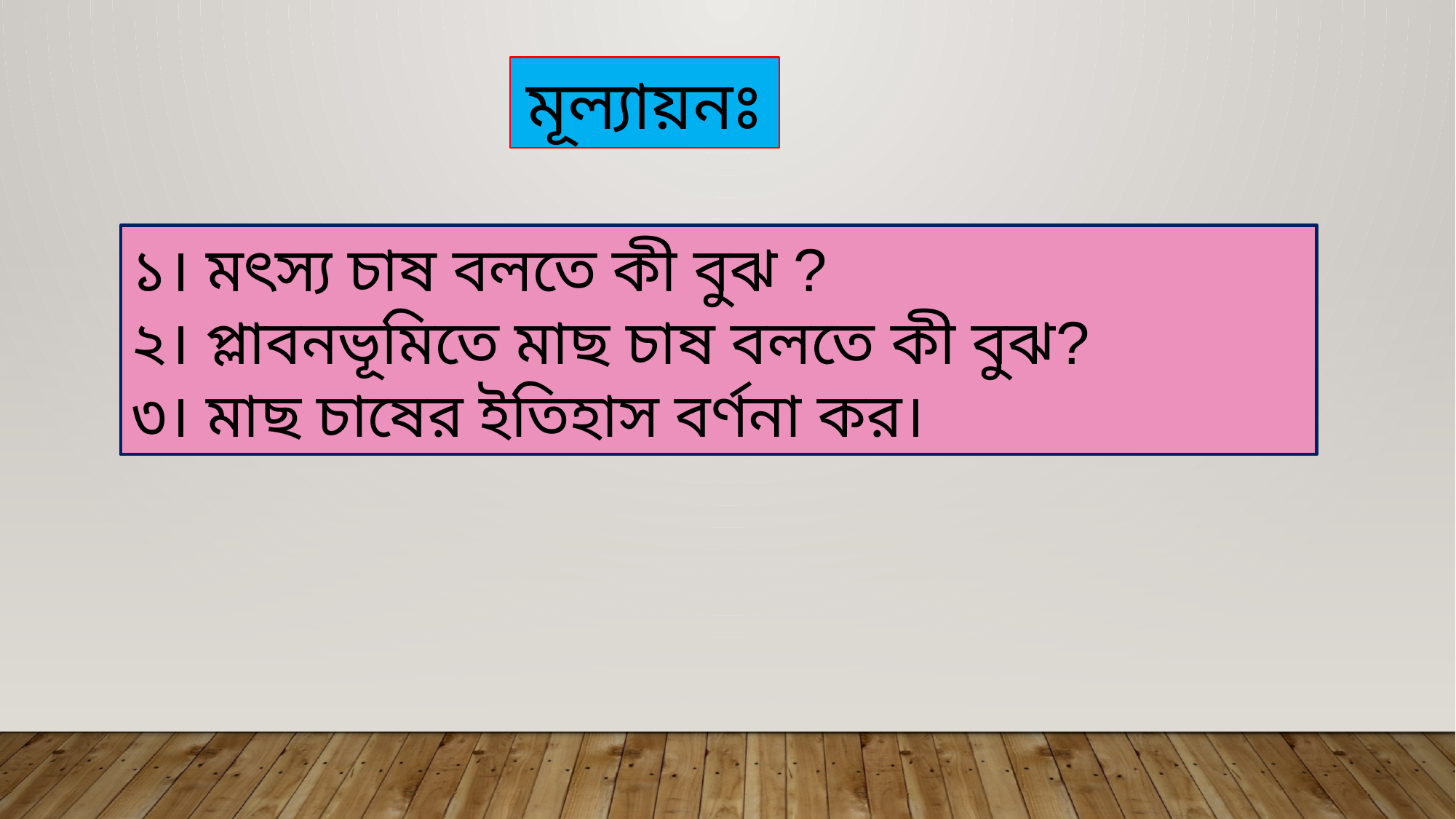

মূল্যায়নঃ
১। মৎস্য চাষ বলতে কী বুঝ ?
২। প্লাবনভূমিতে মাছ চাষ বলতে কী বুঝ?
৩। মাছ চাষের ইতিহাস বর্ণনা কর।